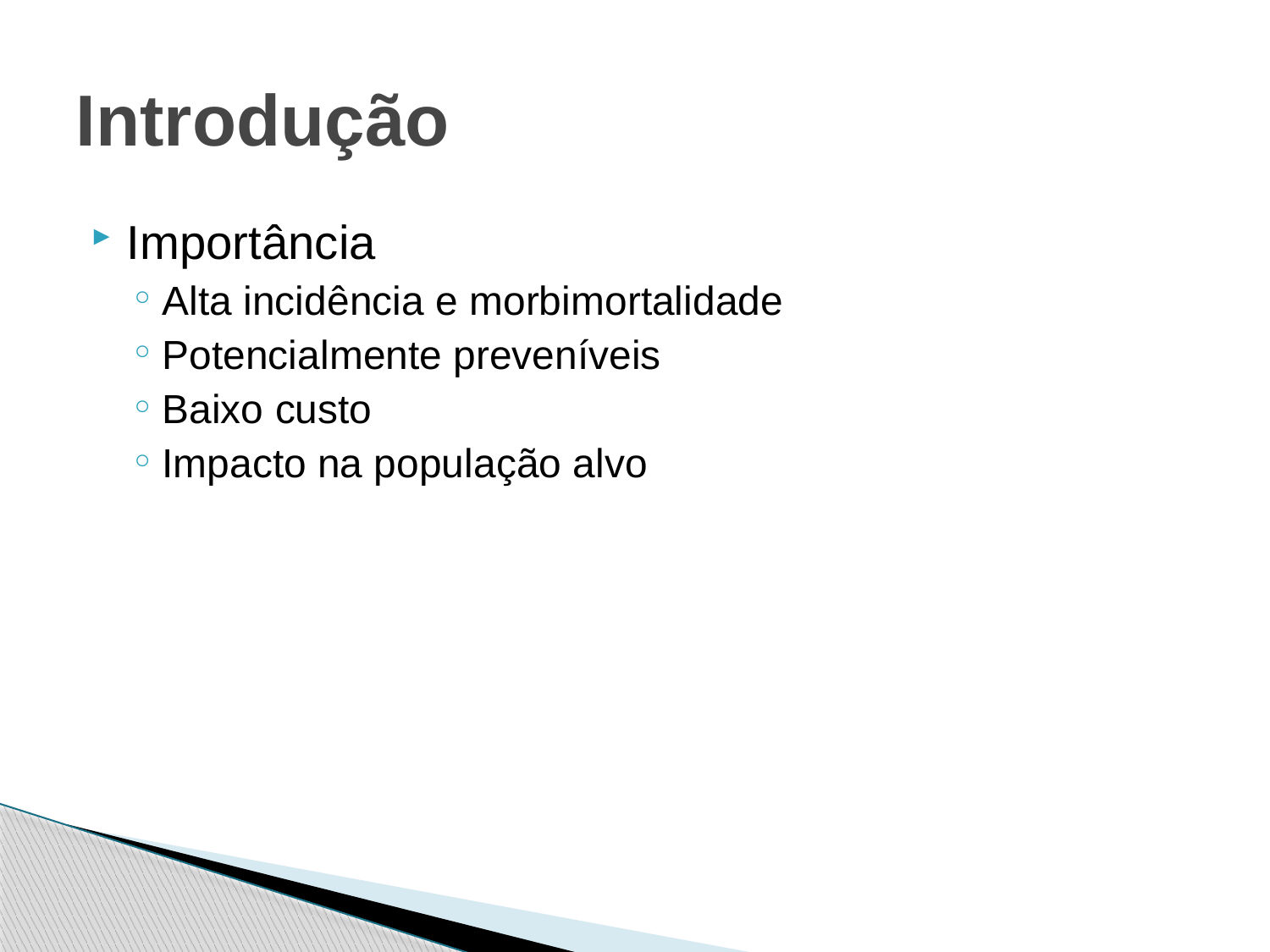

# Introdução
Importância
Alta incidência e morbimortalidade
Potencialmente preveníveis
Baixo custo
Impacto na população alvo